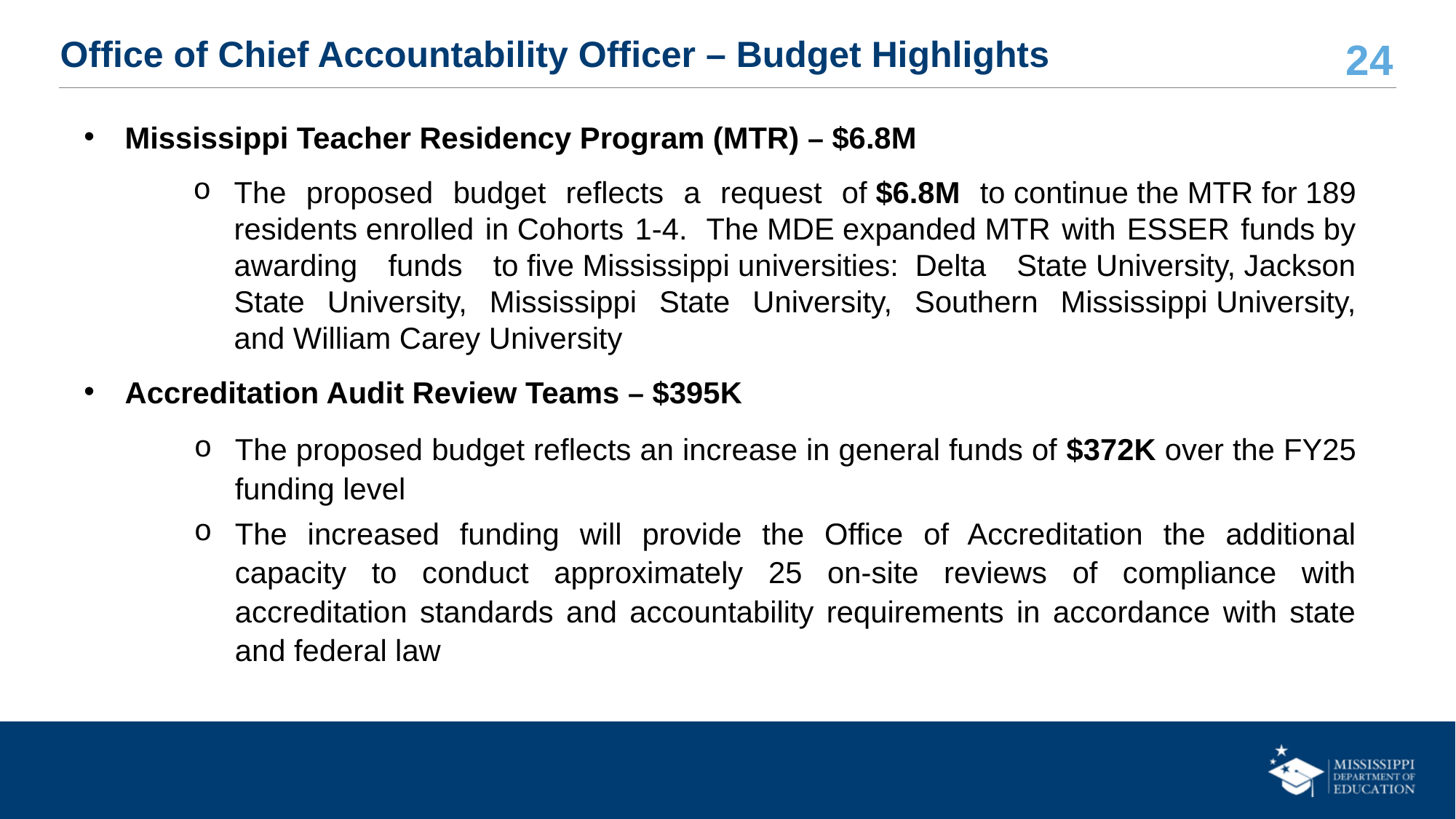

# Office of Chief Accountability Officer – Budget Highlights

Mississippi Teacher Residency Program (MTR) – $6.8M
The proposed budget reflects a request of $6.8M to continue the MTR for 189 residents enrolled in Cohorts 1-4.  The MDE expanded MTR with ESSER funds by awarding funds to five Mississippi universities:  Delta State University, Jackson State University, Mississippi State University, Southern Mississippi University, and William Carey University
Accreditation Audit Review Teams – $395K
The proposed budget reflects an increase in general funds of $372K over the FY25 funding level
The increased funding will provide the Office of Accreditation the additional capacity to conduct approximately 25 on-site reviews of compliance with accreditation standards and accountability requirements in accordance with state and federal law